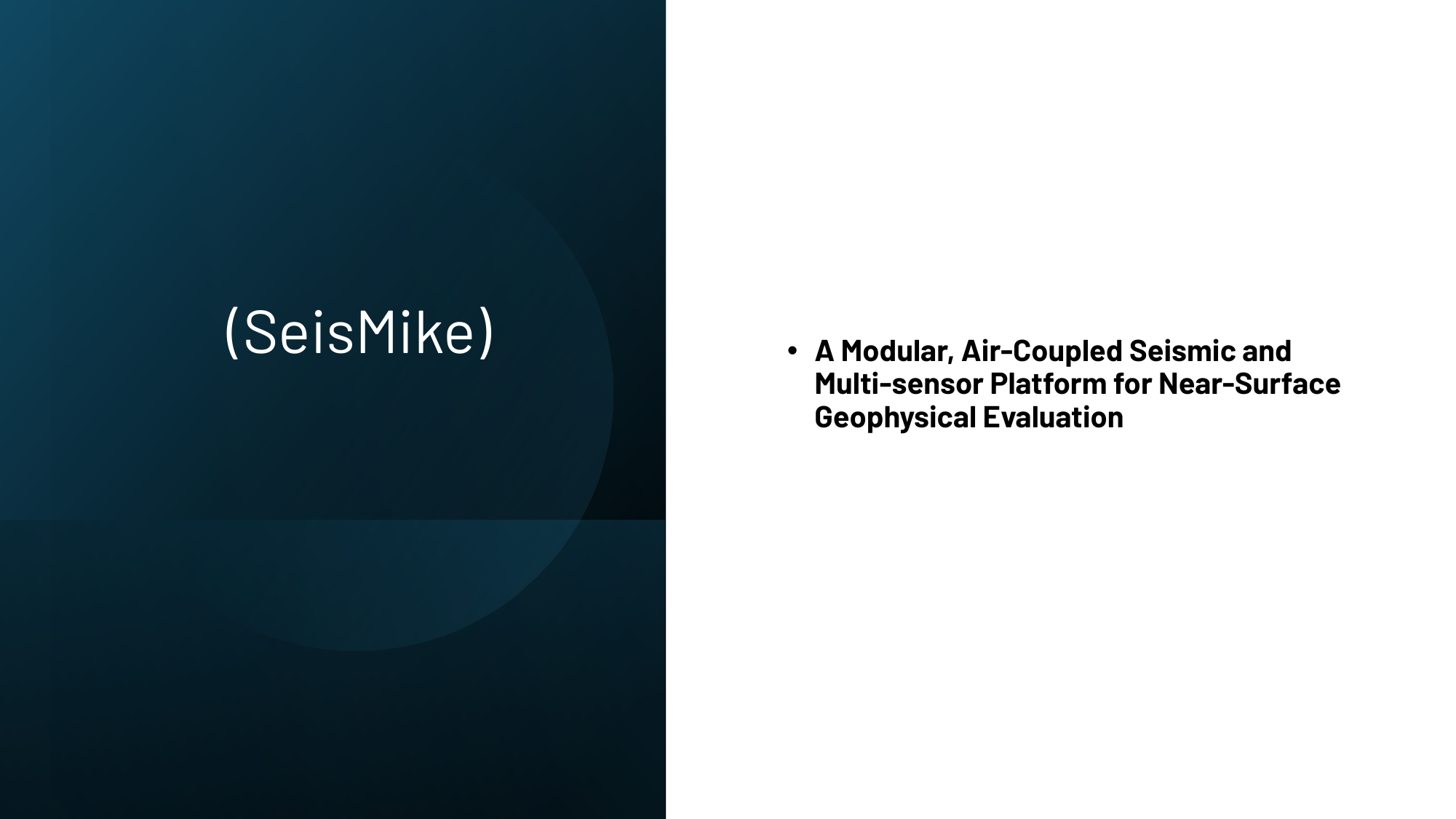

# (SeisMike)

A Modular, Air-Coupled Seismic and Multi-sensor Platform for Near-Surface Geophysical Evaluation